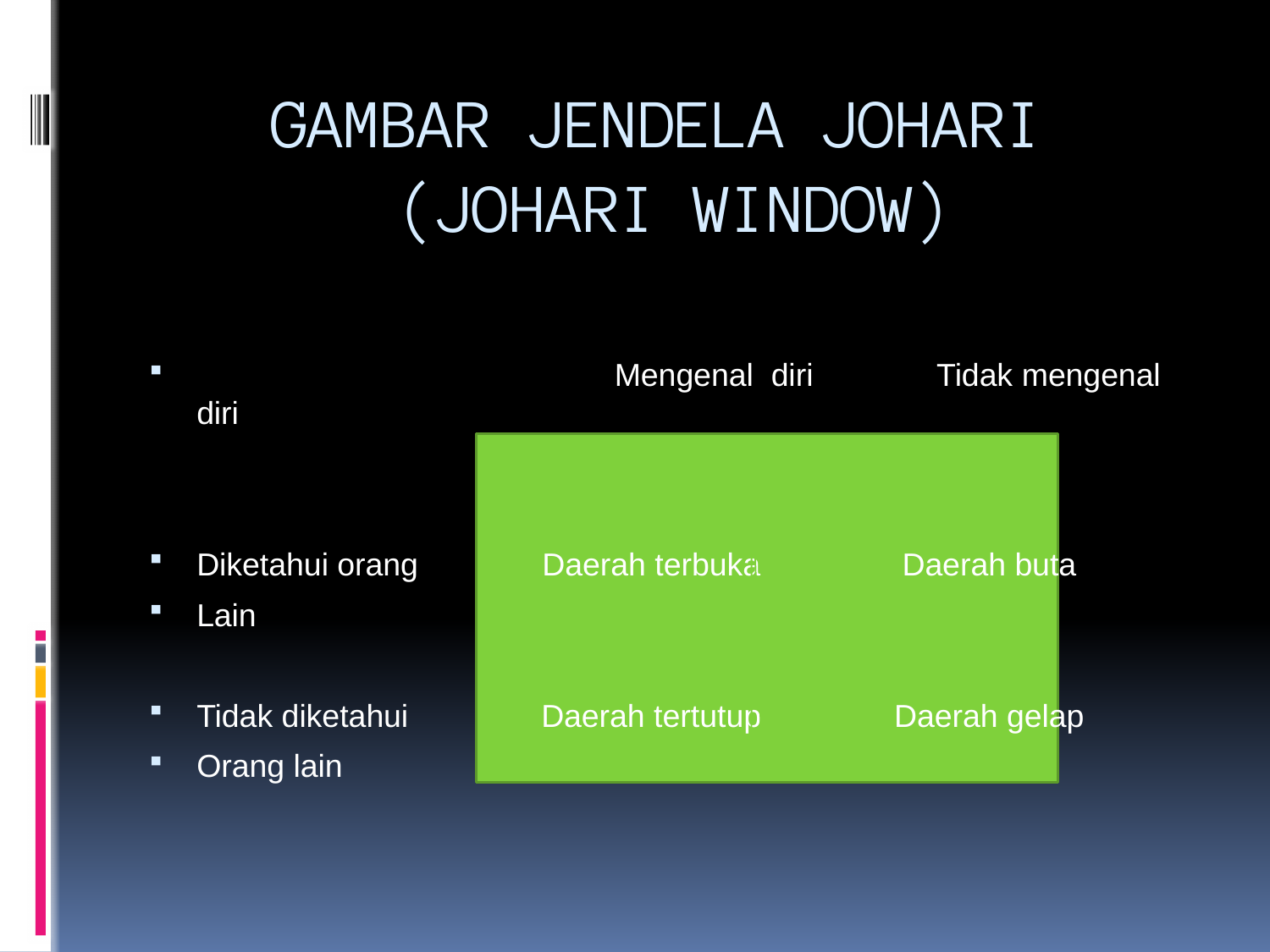

# GAMBAR JENDELA JOHARI (JOHARI WINDOW)

                                               Mengenal  diri              Tidak mengenal diri

Diketahui orang              Daerah terbuka                Daerah buta
Lain

Tidak diketahui               Daerah tertutup               Daerah gelap
Orang lain